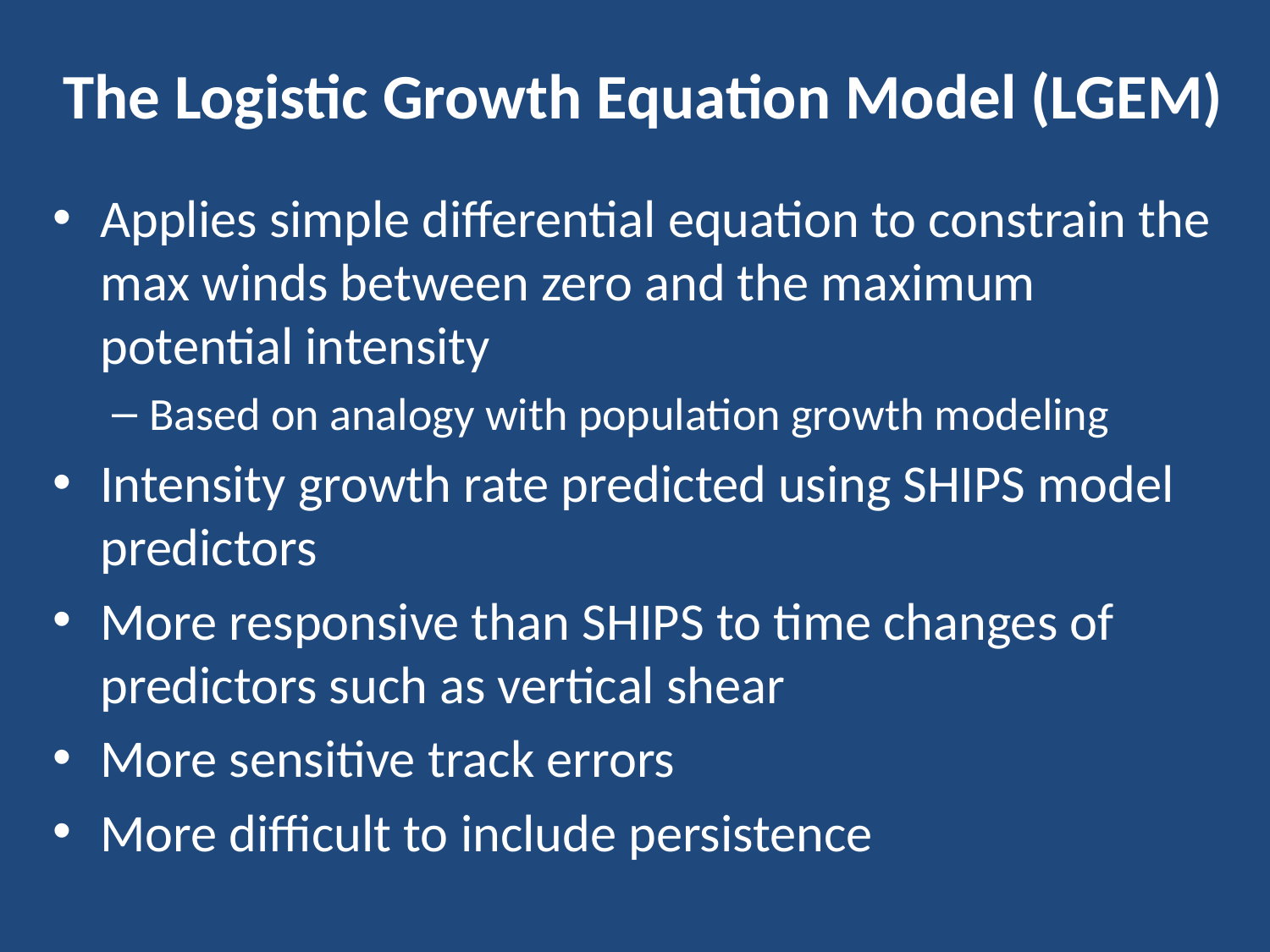

# The Logistic Growth Equation Model (LGEM)
Applies simple differential equation to constrain the max winds between zero and the maximum potential intensity
Based on analogy with population growth modeling
Intensity growth rate predicted using SHIPS model predictors
More responsive than SHIPS to time changes of predictors such as vertical shear
More sensitive track errors
More difficult to include persistence